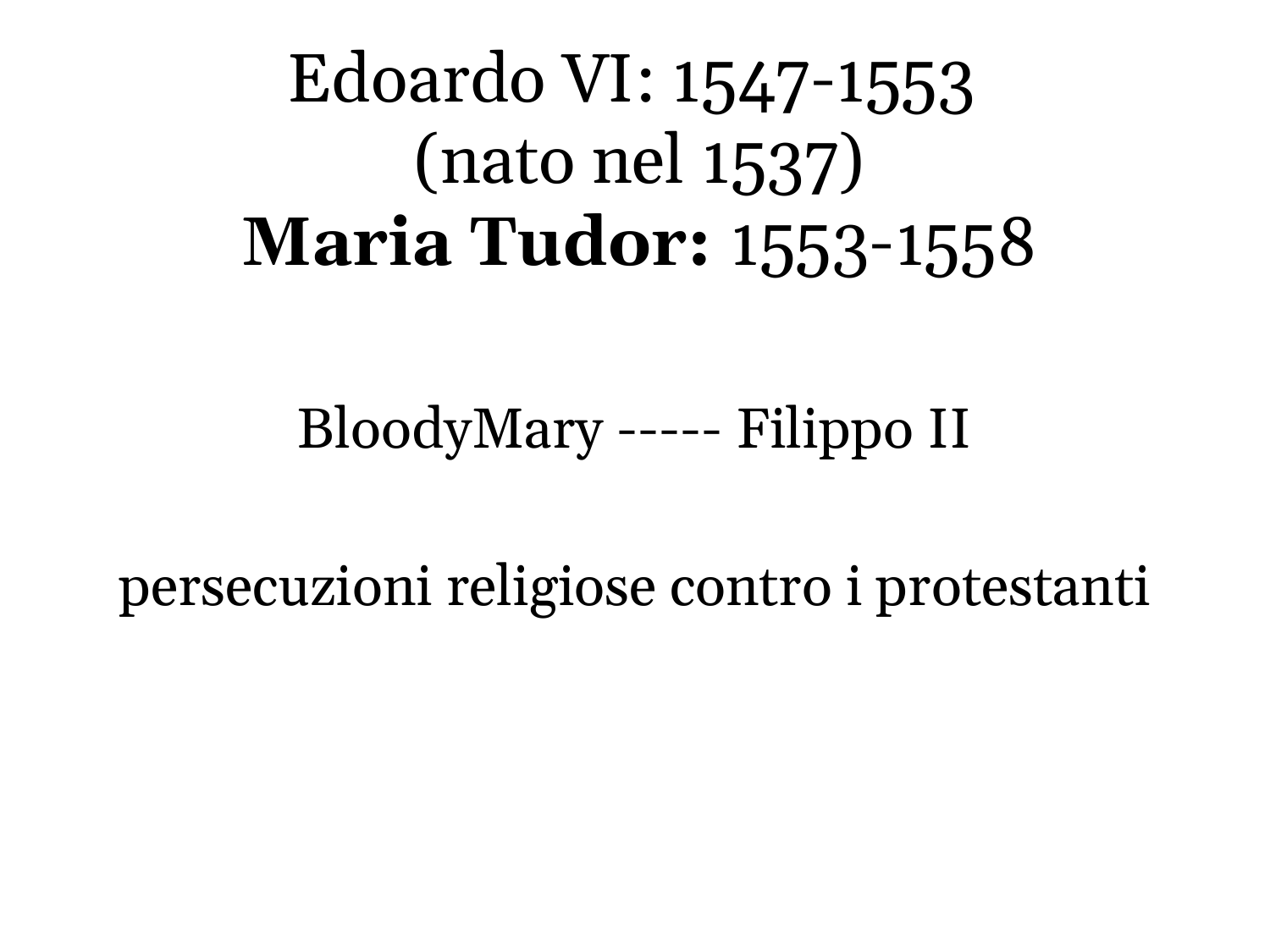

# Edoardo VI: 1547-1553 (nato nel 1537) Maria Tudor: 1553-1558

BloodyMary ----- Filippo II

persecuzioni religiose contro i protestanti